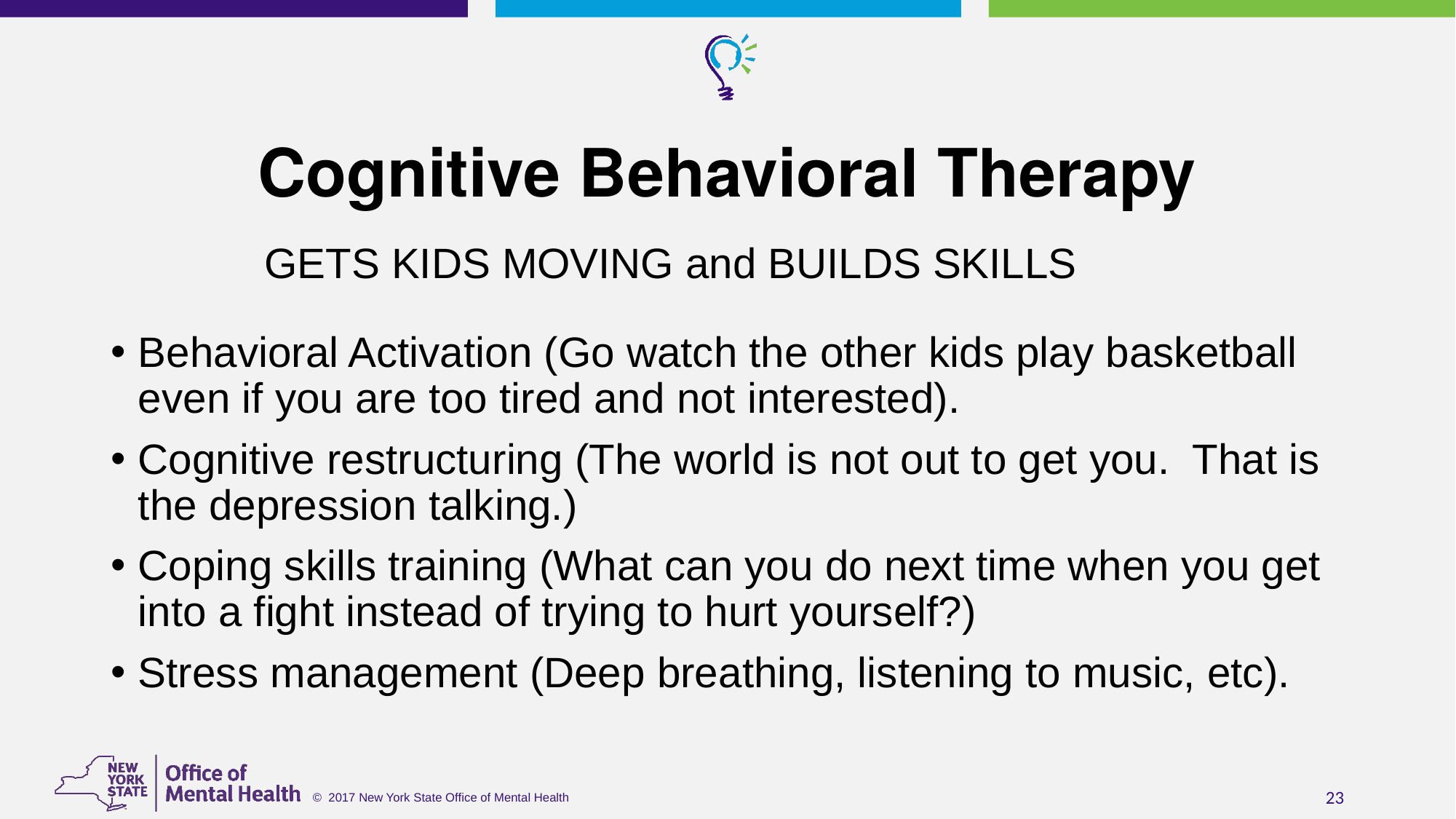

# Cognitive Behavioral Therapy
             GETS KIDS MOVING and BUILDS SKILLS

Behavioral Activation (Go watch the other kids play basketball even if you are too tired and not interested).
Cognitive restructuring (The world is not out to get you.  That is the depression talking.)
Coping skills training (What can you do next time when you get into a fight instead of trying to hurt yourself?)
Stress management (Deep breathing, listening to music, etc).